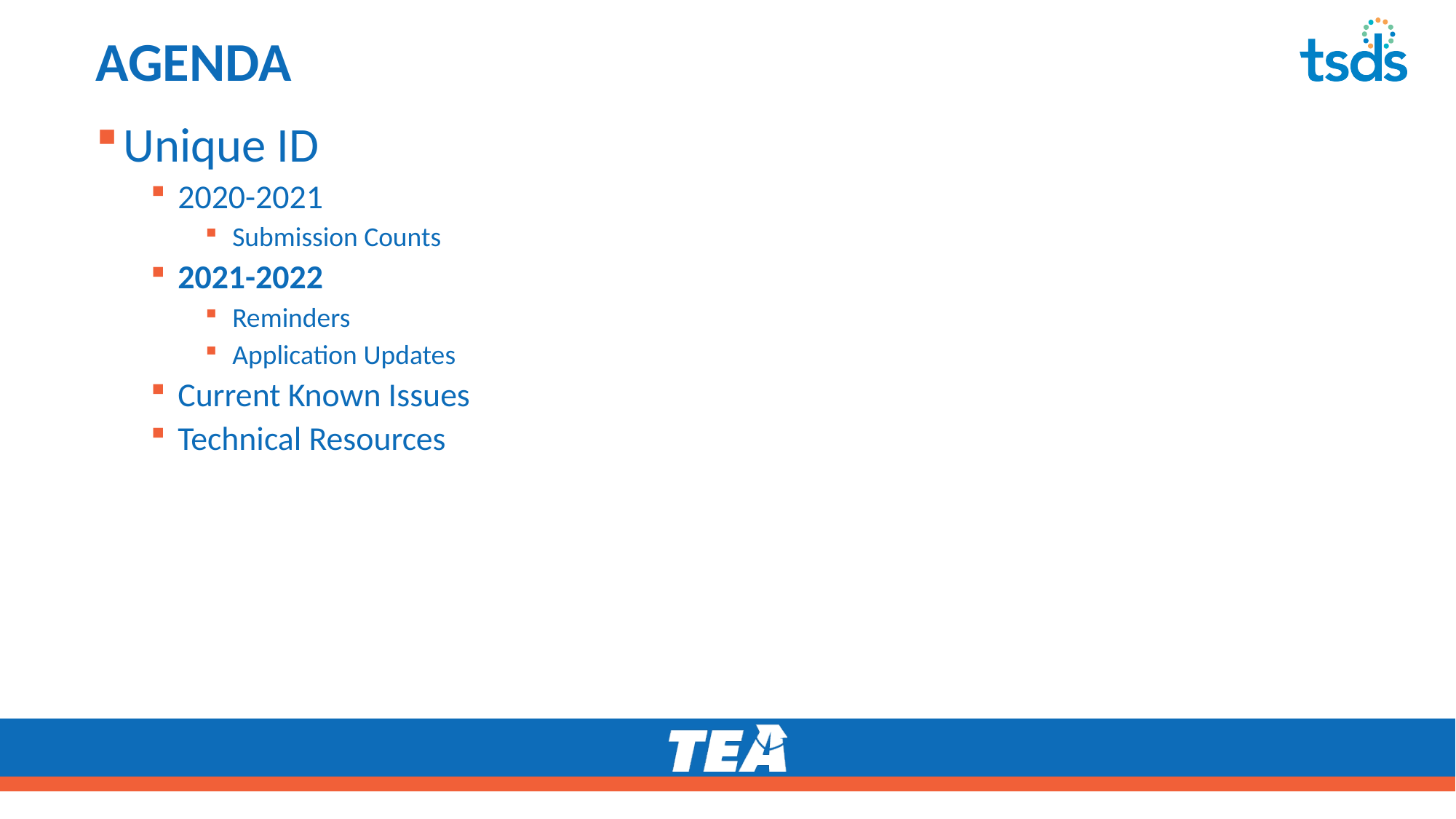

# AGENDA
Unique ID
2020-2021
Submission Counts
2021-2022
Reminders
Application Updates
Current Known Issues
Technical Resources